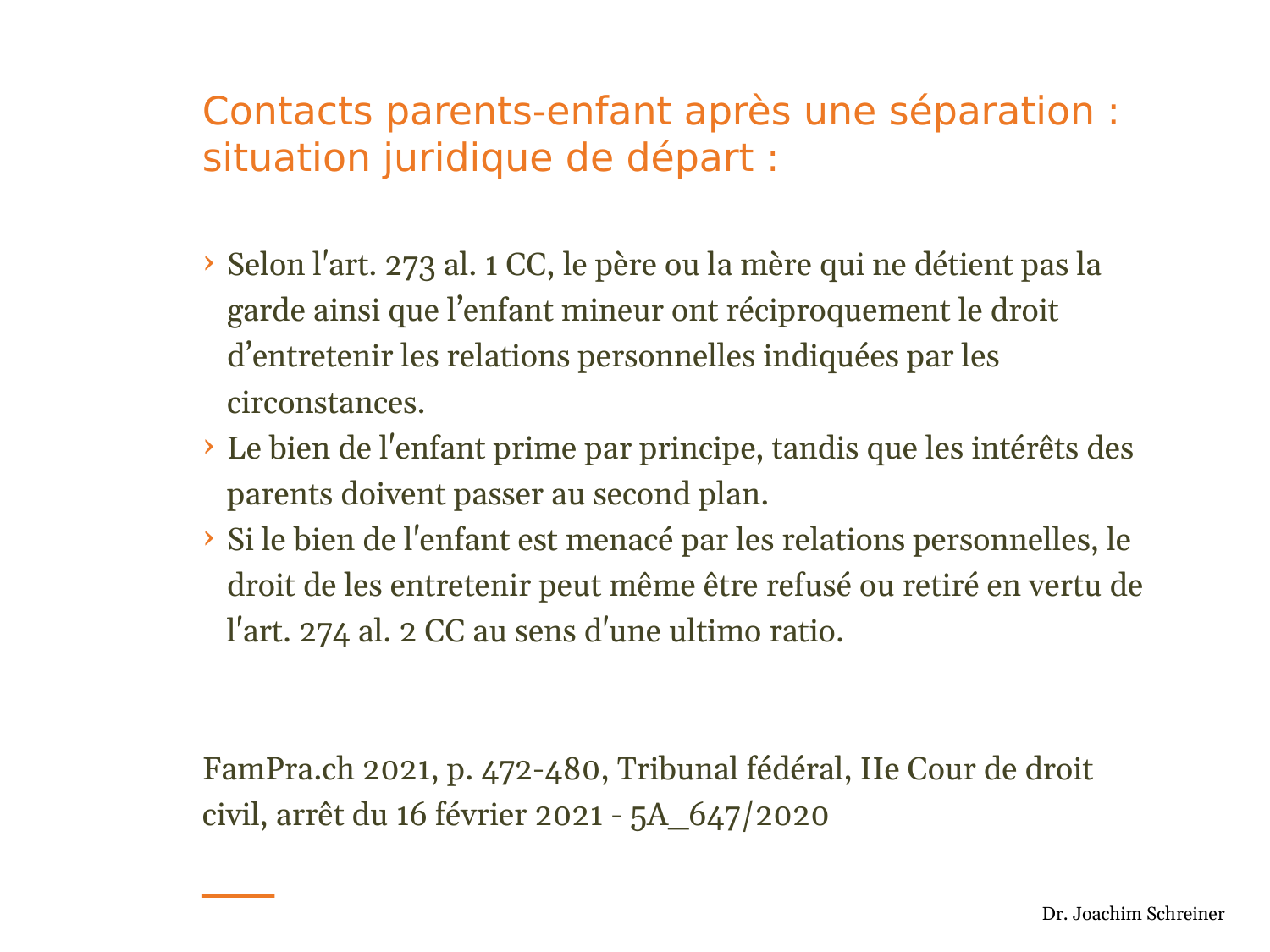

# Contacts parents-enfant après une séparation : situation juridique de départ :
Selon l'art. 273 al. 1 CC, le père ou la mère qui ne détient pas la garde ainsi que l’enfant mineur ont réciproquement le droit d’entretenir les relations personnelles indiquées par les circonstances.
Le bien de l'enfant prime par principe, tandis que les intérêts des parents doivent passer au second plan.
Si le bien de l'enfant est menacé par les relations personnelles, le droit de les entretenir peut même être refusé ou retiré en vertu de l'art. 274 al. 2 CC au sens d'une ultimo ratio.

FamPra.ch 2021, p. 472-480, Tribunal fédéral, IIe Cour de droit civil, arrêt du 16 février 2021 - 5A_647/2020

 Dr. Joachim Schreiner